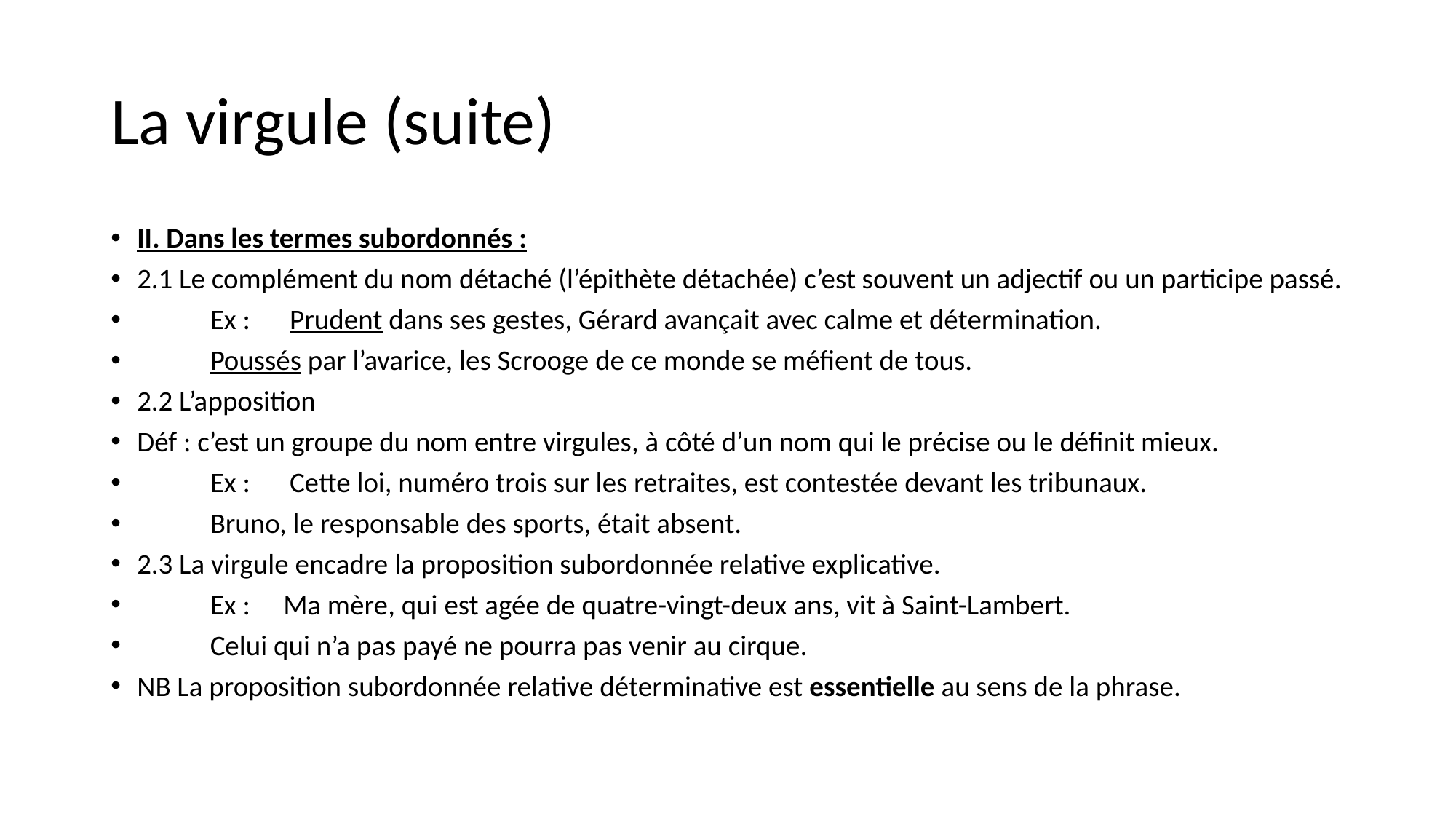

# La virgule (suite)
II. Dans les termes subordonnés :
2.1 Le complément du nom détaché (l’épithète détachée) c’est souvent un adjectif ou un participe passé.
	Ex :	 Prudent dans ses gestes, Gérard avançait avec calme et détermination.
		Poussés par l’avarice, les Scrooge de ce monde se méfient de tous.
2.2 L’apposition
Déf : c’est un groupe du nom entre virgules, à côté d’un nom qui le précise ou le définit mieux.
	Ex :	 Cette loi, numéro trois sur les retraites, est contestée devant les tribunaux.
		Bruno, le responsable des sports, était absent.
2.3 La virgule encadre la proposition subordonnée relative explicative.
	Ex : 	Ma mère, qui est agée de quatre-vingt-deux ans, vit à Saint-Lambert.
		Celui qui n’a pas payé ne pourra pas venir au cirque.
NB La proposition subordonnée relative déterminative est essentielle au sens de la phrase.